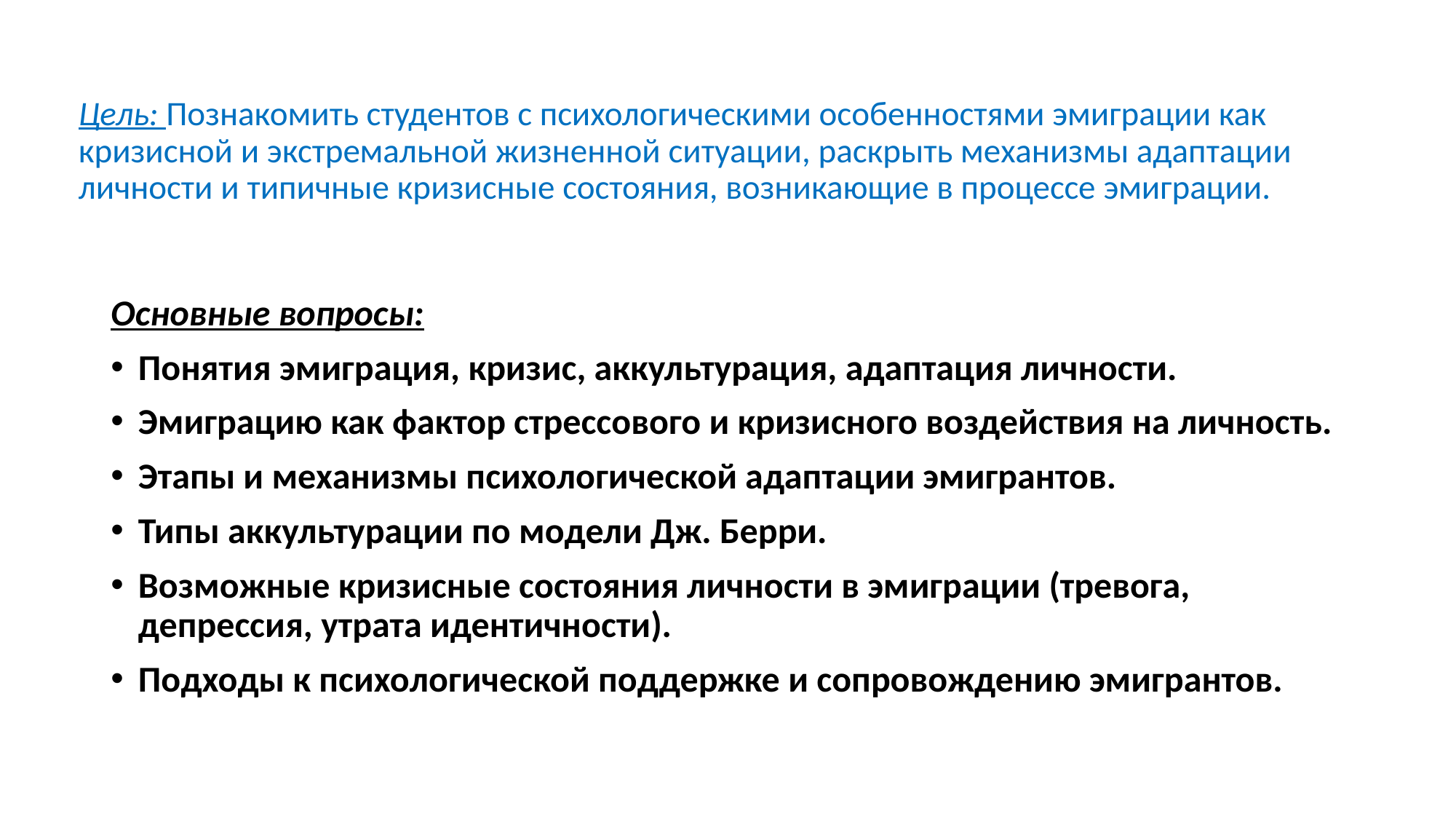

# Цель: Познакомить студентов с психологическими особенностями эмиграции как кризисной и экстремальной жизненной ситуации, раскрыть механизмы адаптации личности и типичные кризисные состояния, возникающие в процессе эмиграции.
Основные вопросы:
Понятия эмиграция, кризис, аккультурация, адаптация личности.
Эмиграцию как фактор стрессового и кризисного воздействия на личность.
Этапы и механизмы психологической адаптации эмигрантов.
Типы аккультурации по модели Дж. Берри.
Возможные кризисные состояния личности в эмиграции (тревога, депрессия, утрата идентичности).
Подходы к психологической поддержке и сопровождению эмигрантов.